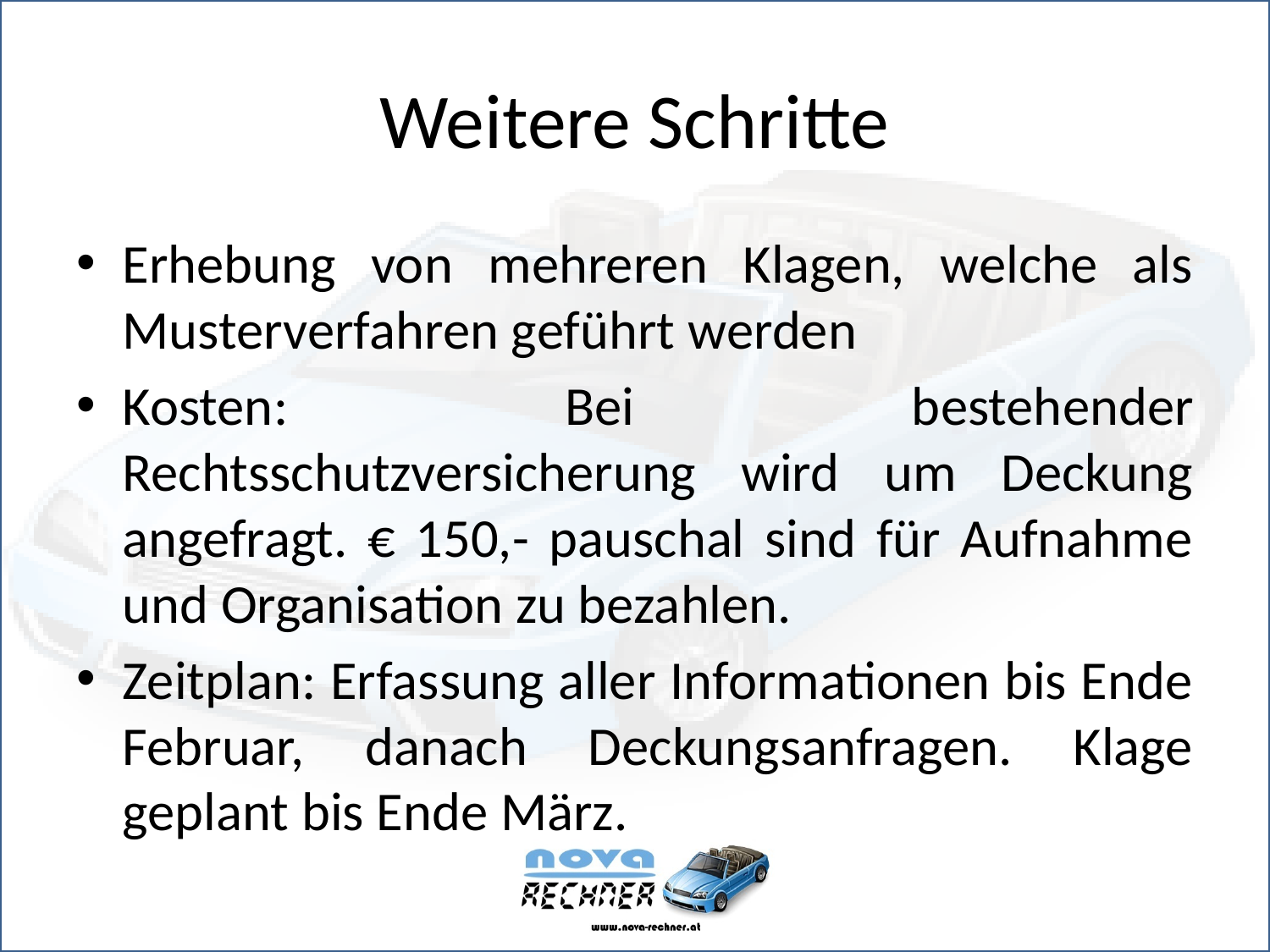

# Weitere Schritte
Erhebung von mehreren Klagen, welche als Musterverfahren geführt werden
Kosten: Bei bestehender Rechtsschutzversicherung wird um Deckung angefragt. € 150,- pauschal sind für Aufnahme und Organisation zu bezahlen.
Zeitplan: Erfassung aller Informationen bis Ende Februar, danach Deckungsanfragen. Klage geplant bis Ende März.